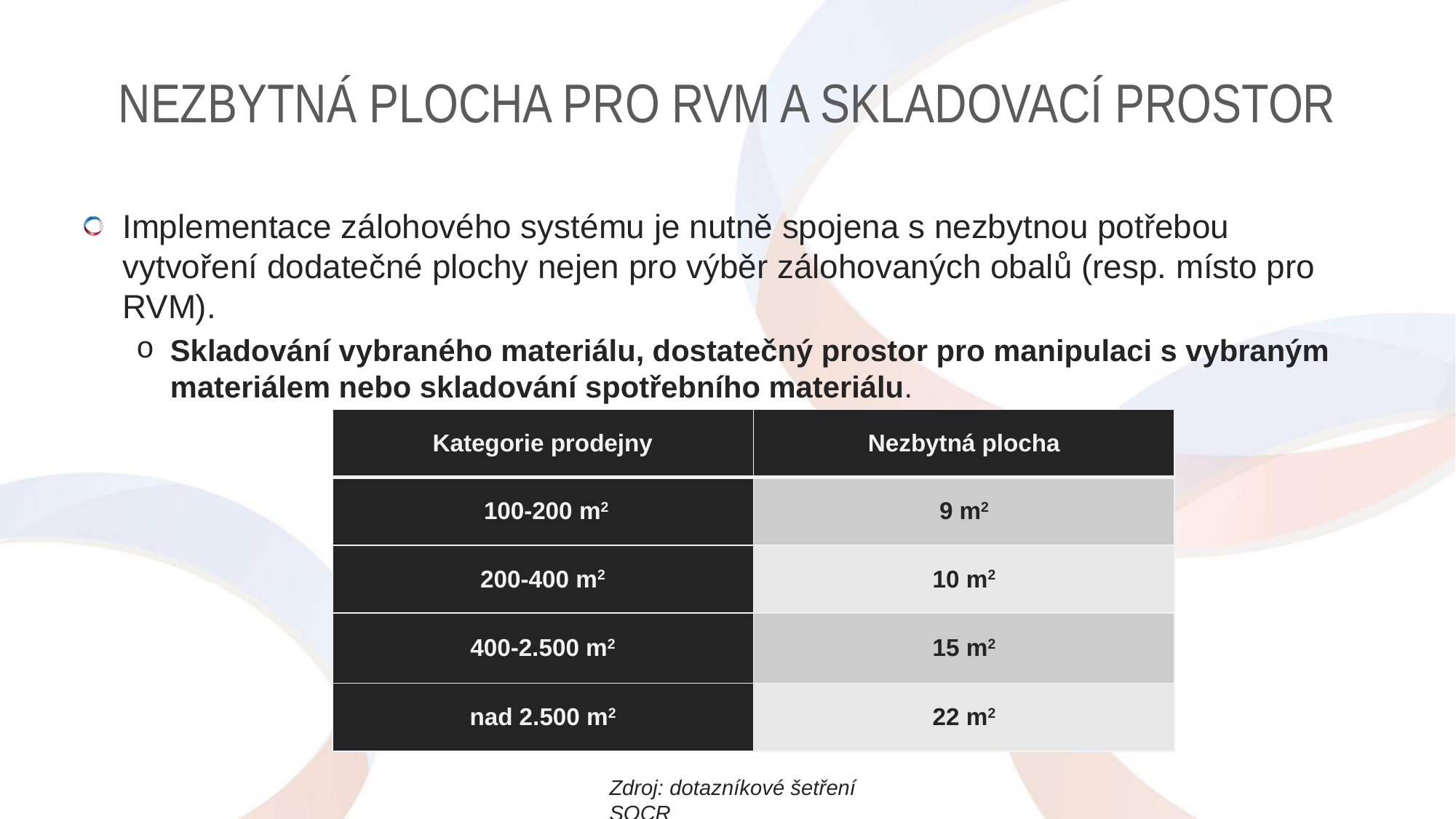

# Nezbytná plocha pro RVM a skladovací prostor
Implementace zálohového systému je nutně spojena s nezbytnou potřebou vytvoření dodatečné plochy nejen pro výběr zálohovaných obalů (resp. místo pro RVM).
Skladování vybraného materiálu, dostatečný prostor pro manipulaci s vybraným materiálem nebo skladování spotřebního materiálu.

| Kategorie prodejny | Nezbytná plocha |
| --- | --- |
| 100-200 m2 | 9 m2 |
| 200-400 m2 | 10 m2 |
| 400-2.500 m2 | 15 m2 |
| nad 2.500 m2 | 22 m2 |
Zdroj: dotazníkové šetření SOCR